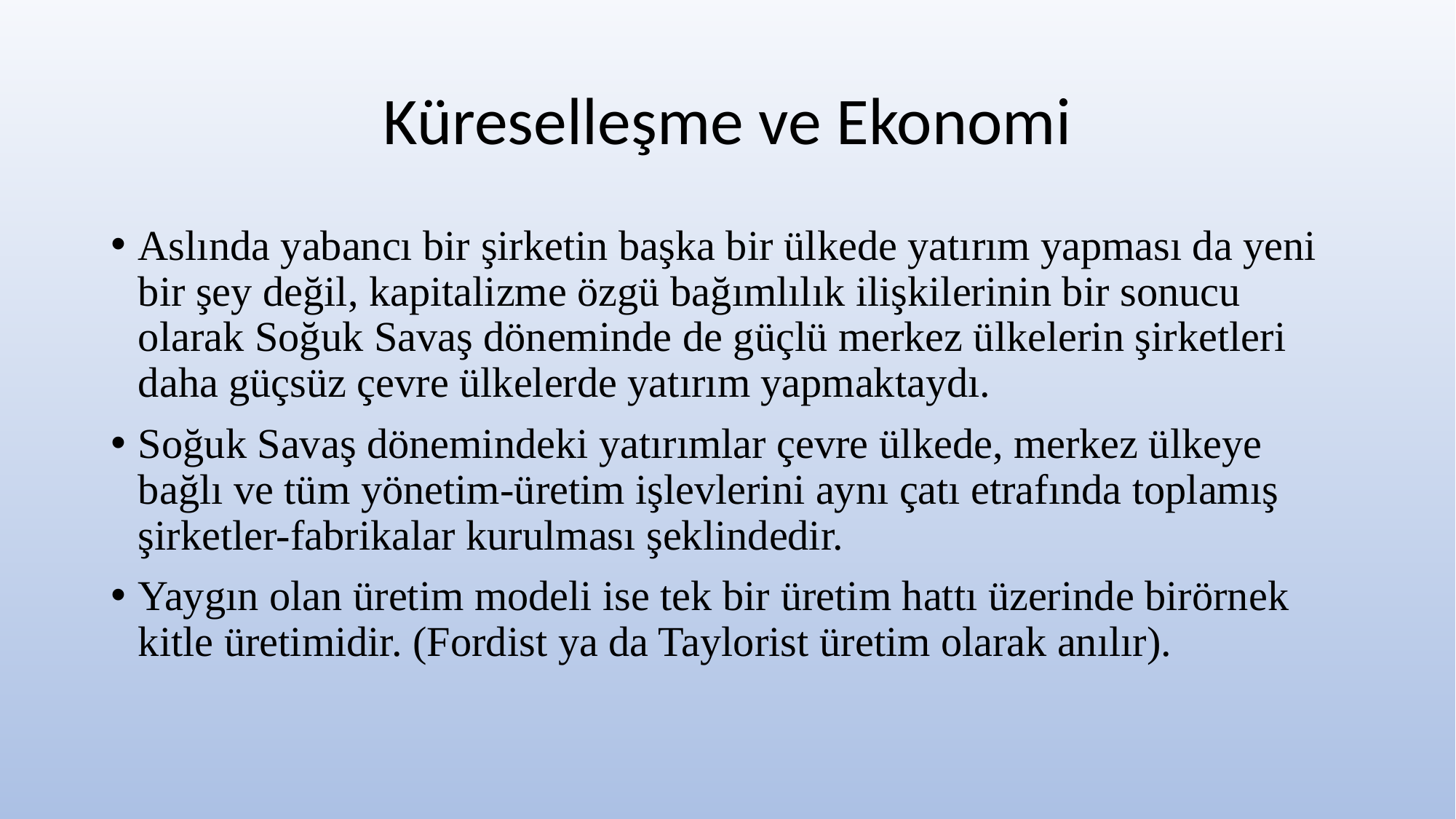

# Küreselleşme ve Ekonomi
Aslında yabancı bir şirketin başka bir ülkede yatırım yapması da yeni bir şey değil, kapitalizme özgü bağımlılık ilişkilerinin bir sonucu olarak Soğuk Savaş döneminde de güçlü merkez ülkelerin şirketleri daha güçsüz çevre ülkelerde yatırım yapmaktaydı.
Soğuk Savaş dönemindeki yatırımlar çevre ülkede, merkez ülkeye bağlı ve tüm yönetim-üretim işlevlerini aynı çatı etrafında toplamış şirketler-fabrikalar kurulması şeklindedir.
Yaygın olan üretim modeli ise tek bir üretim hattı üzerinde birörnek kitle üretimidir. (Fordist ya da Taylorist üretim olarak anılır).